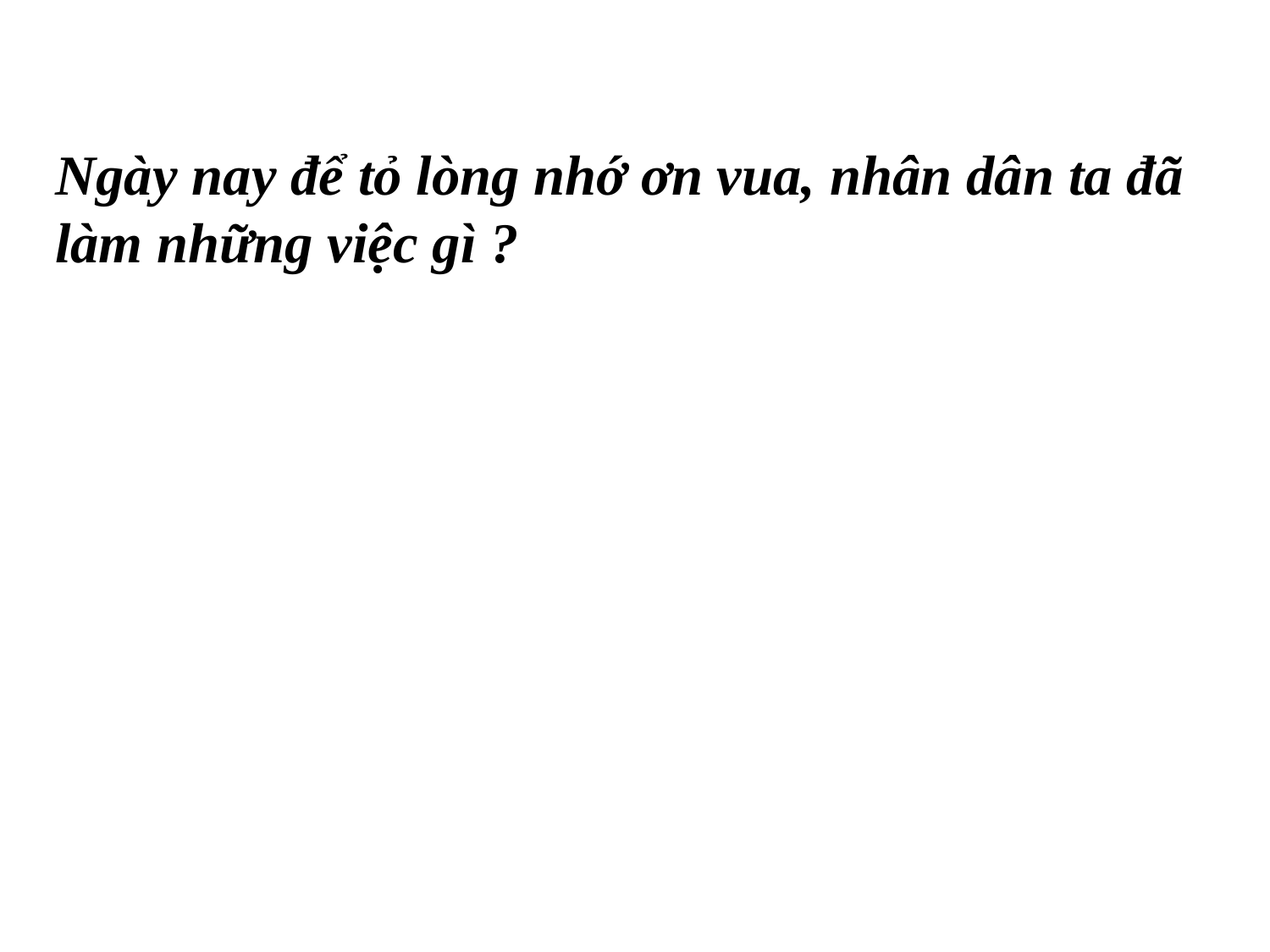

# Ngày nay để tỏ lòng nhớ ơn vua, nhân dân ta đã làm những việc gì ?